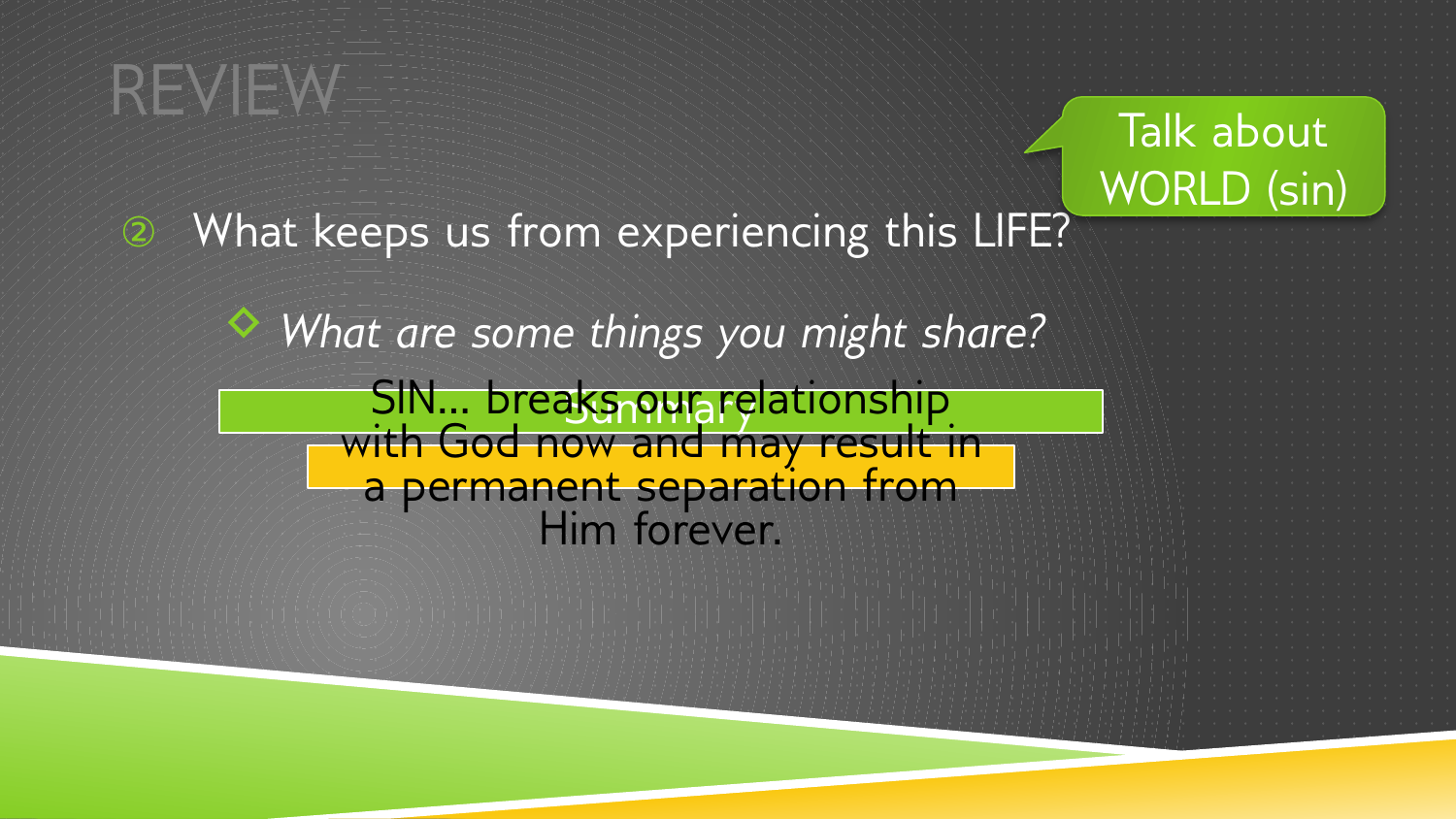

# review
Talk about WORLD (sin)
What keeps us from experiencing this LIFE?

What are some things you might share?
Summary